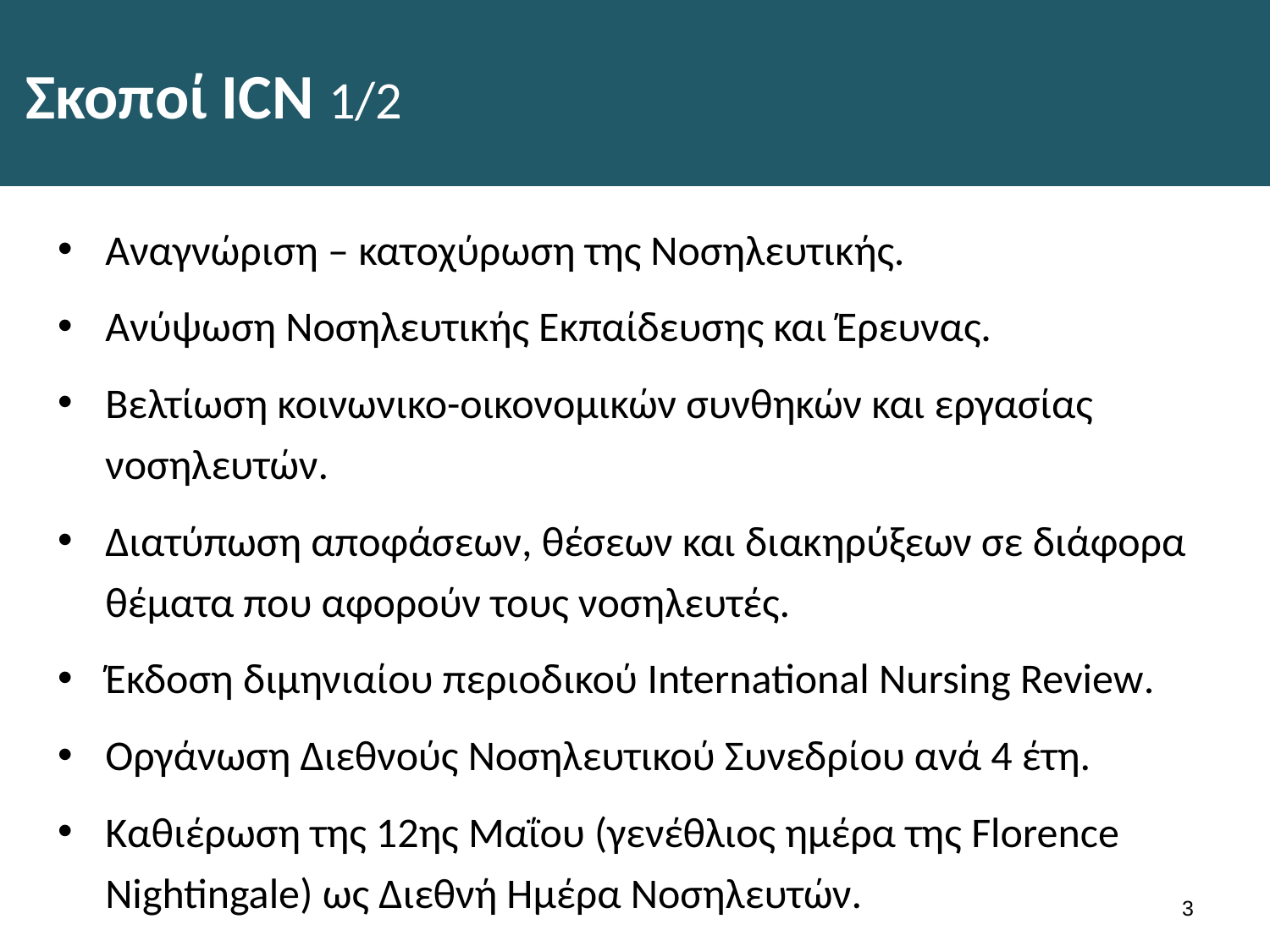

# Σκοποί ICN 1/2
Αναγνώριση – κατοχύρωση της Νοσηλευτικής.
Ανύψωση Νοσηλευτικής Εκπαίδευσης και Έρευνας.
Βελτίωση κοινωνικο-οικονομικών συνθηκών και εργασίας νοσηλευτών.
Διατύπωση αποφάσεων, θέσεων και διακηρύξεων σε διάφορα θέματα που αφορούν τους νοσηλευτές.
Έκδοση διμηνιαίου περιοδικού International Nursing Review.
Οργάνωση Διεθνούς Νοσηλευτικού Συνεδρίου ανά 4 έτη.
Καθιέρωση της 12ης Μαΐου (γενέθλιος ημέρα της Florence Nightingale) ως Διεθνή Ημέρα Νοσηλευτών.
3